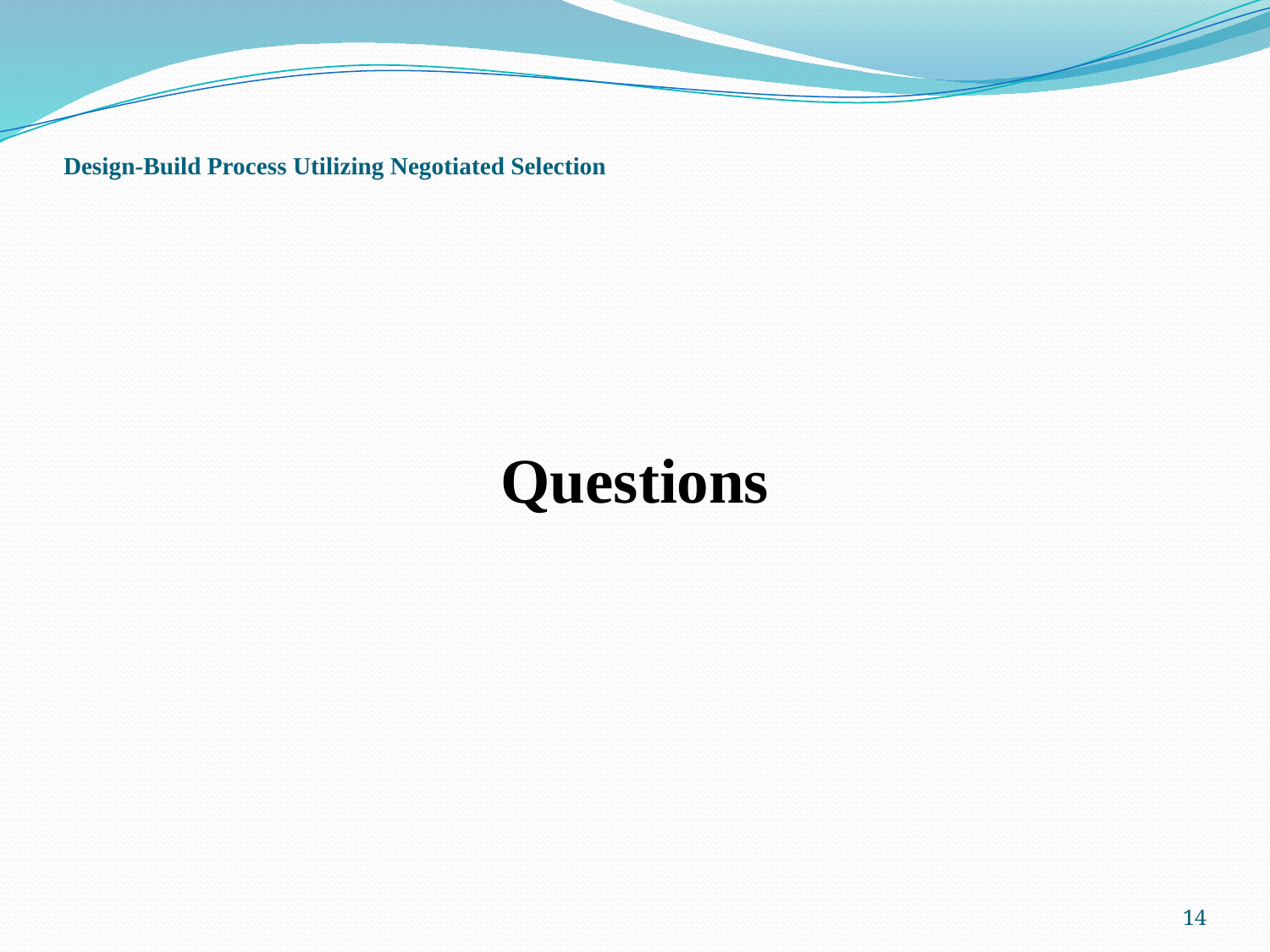

# Design-Build Process Utilizing Negotiated Selection

Questions

14